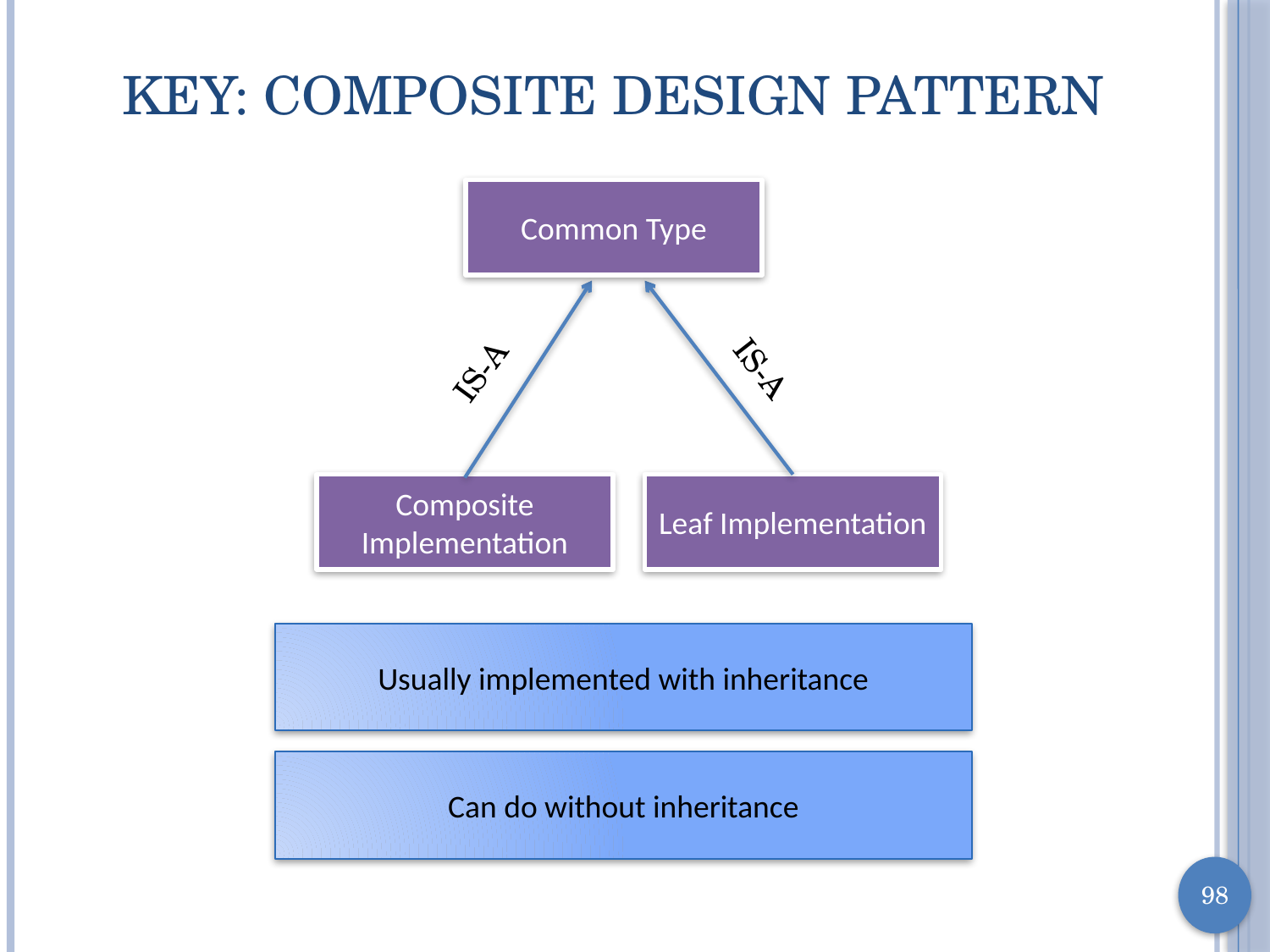

# Key: Composite Design Pattern
Common Type
IS-A
IS-A
Composite Implementation
Leaf Implementation
Usually implemented with inheritance
Can do without inheritance